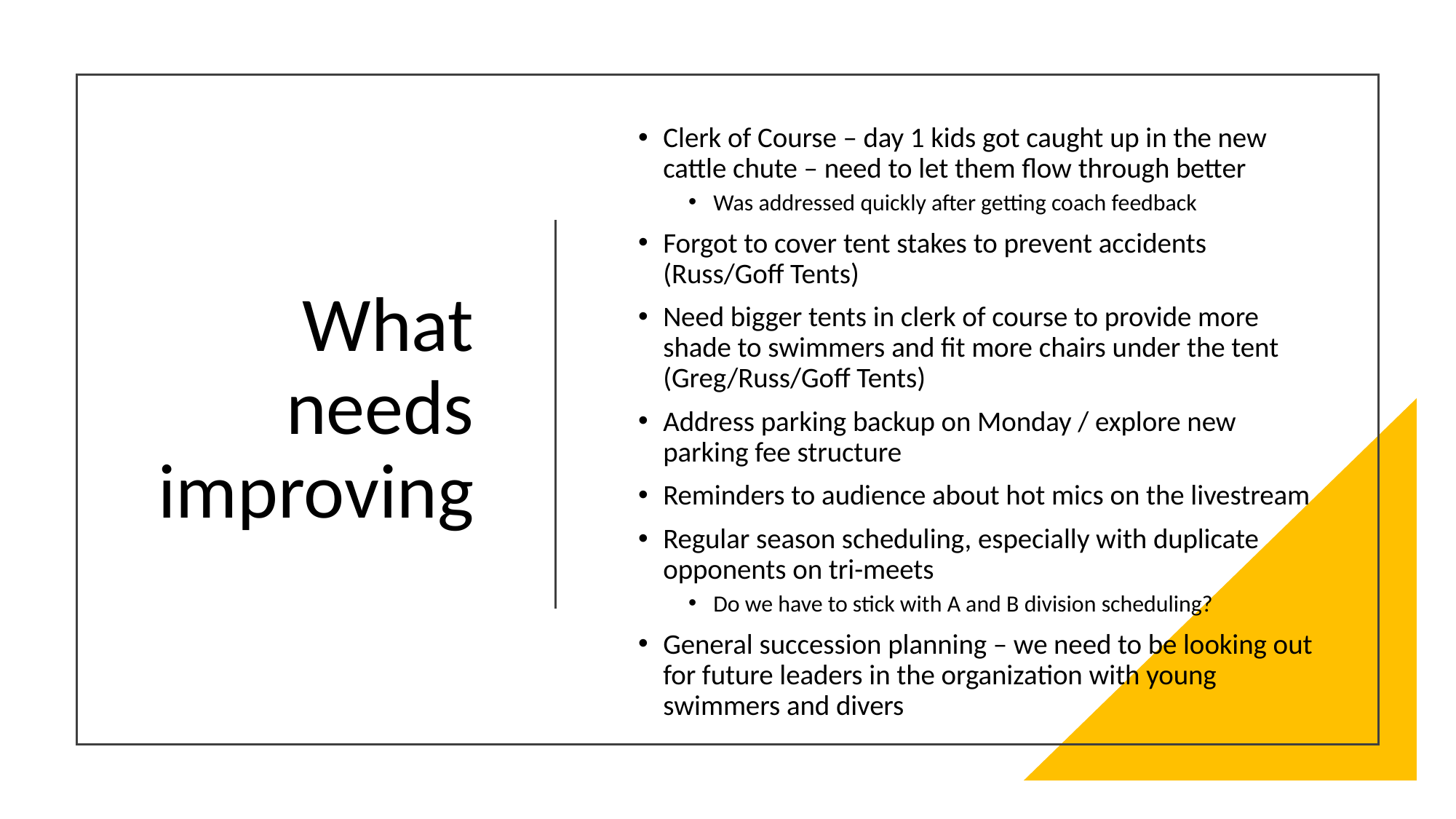

Clerk of Course – day 1 kids got caught up in the new cattle chute – need to let them flow through better
Was addressed quickly after getting coach feedback
Forgot to cover tent stakes to prevent accidents (Russ/Goff Tents)
Need bigger tents in clerk of course to provide more shade to swimmers and fit more chairs under the tent (Greg/Russ/Goff Tents)
Address parking backup on Monday / explore new parking fee structure
Reminders to audience about hot mics on the livestream
Regular season scheduling, especially with duplicate opponents on tri-meets
Do we have to stick with A and B division scheduling?
General succession planning – we need to be looking out for future leaders in the organization with young swimmers and divers
# What needs improving